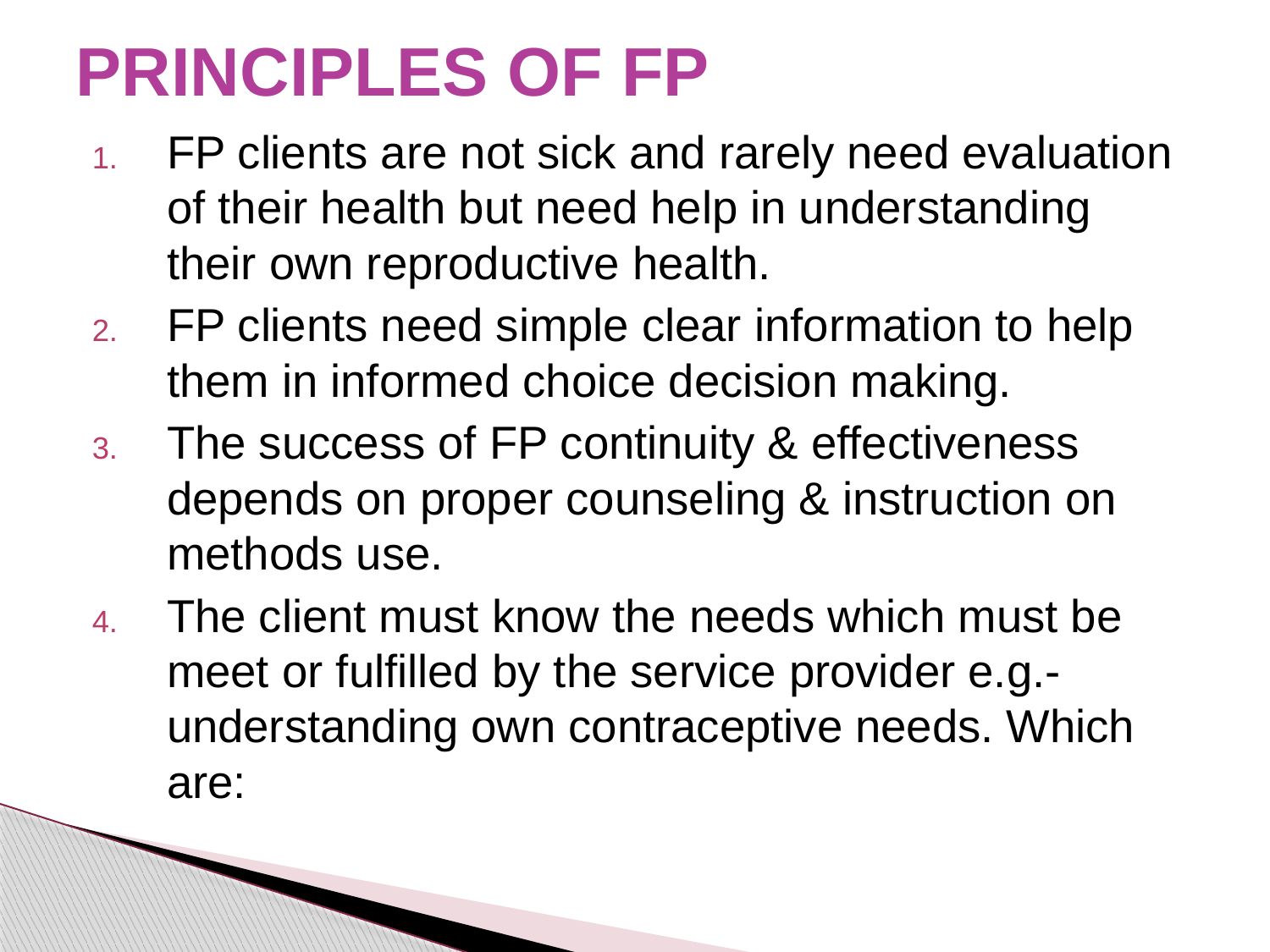

# PRINCIPLES OF FP
FP clients are not sick and rarely need evaluation of their health but need help in understanding their own reproductive health.
FP clients need simple clear information to help them in informed choice decision making.
The success of FP continuity & effectiveness depends on proper counseling & instruction on methods use.
The client must know the needs which must be meet or fulfilled by the service provider e.g.- understanding own contraceptive needs. Which are: